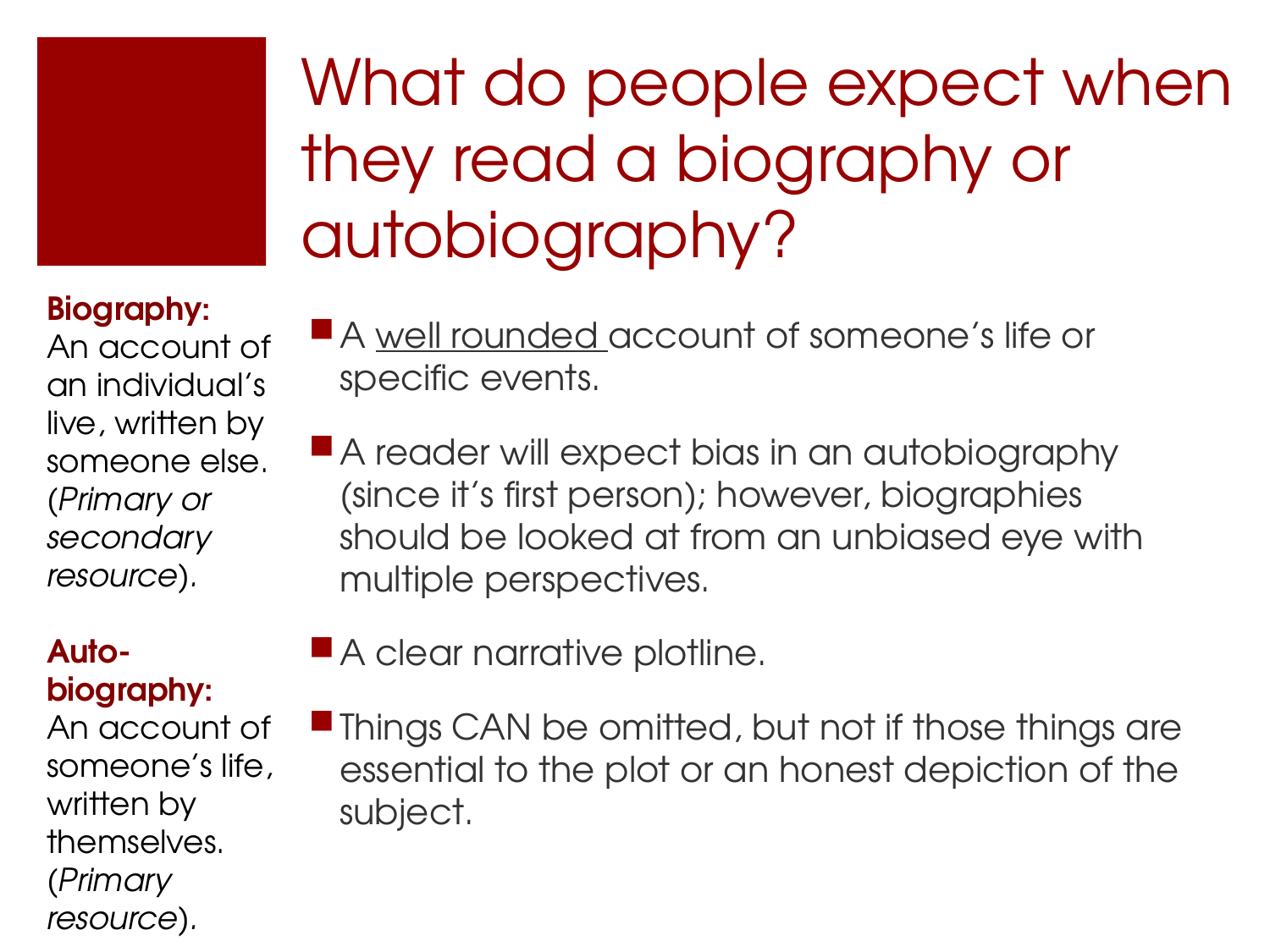

# What do people expect when they read a biography or autobiography?
Biography:
An account of an individual’s live, written by someone else.
(Primary or secondary resource).

Auto-biography:
An account of someone’s life, written by themselves.
(Primary resource).
A well rounded account of someone’s life or specific events.
A reader will expect bias in an autobiography (since it’s first person); however, biographies should be looked at from an unbiased eye with multiple perspectives.
A clear narrative plotline.
Things CAN be omitted, but not if those things are essential to the plot or an honest depiction of the subject.